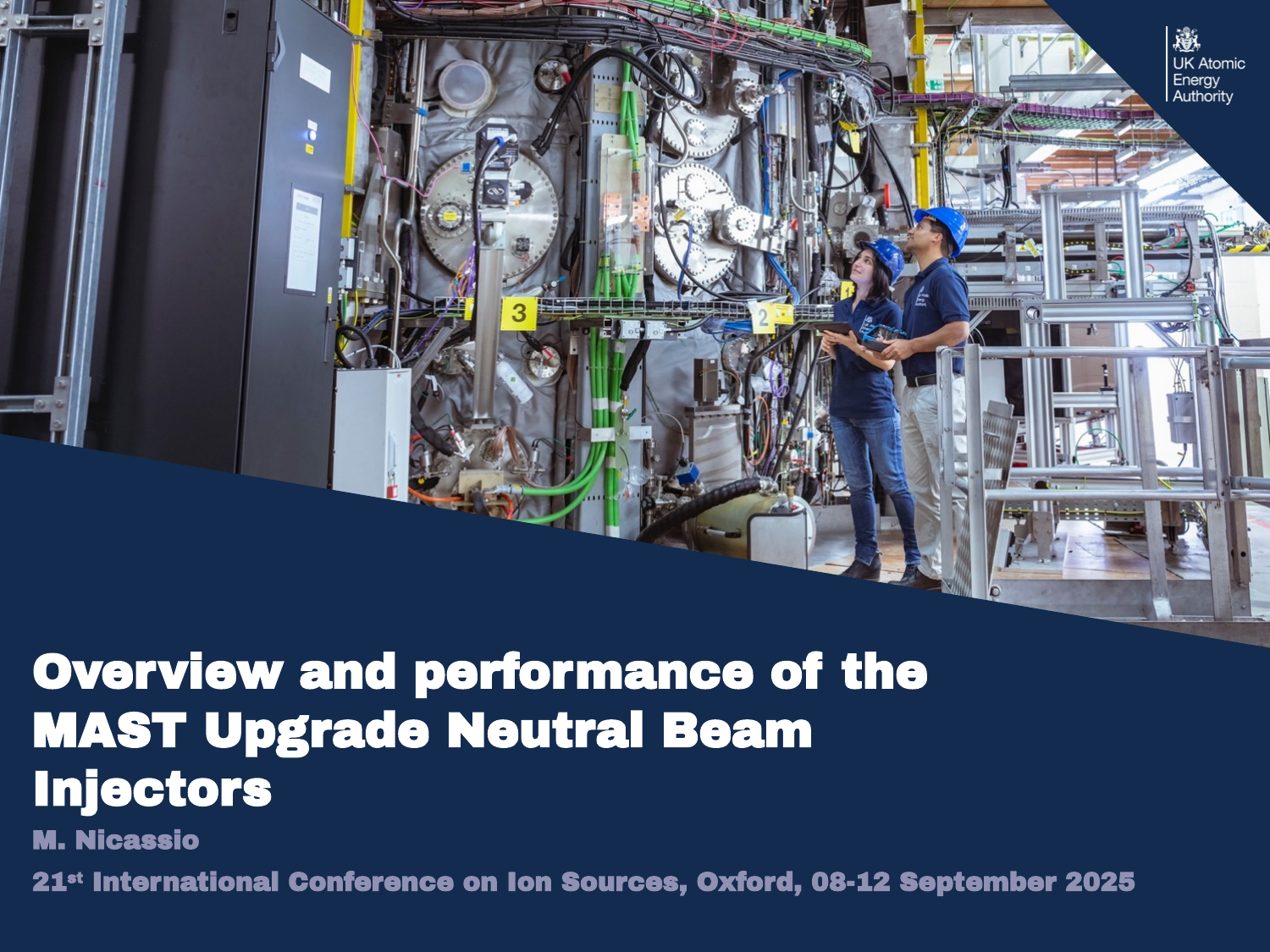

#
Overview and performance of the MAST Upgrade Neutral Beam Injectors
M. Nicassio
21st International Conference on Ion Sources, Oxford, 08-12 September 2025